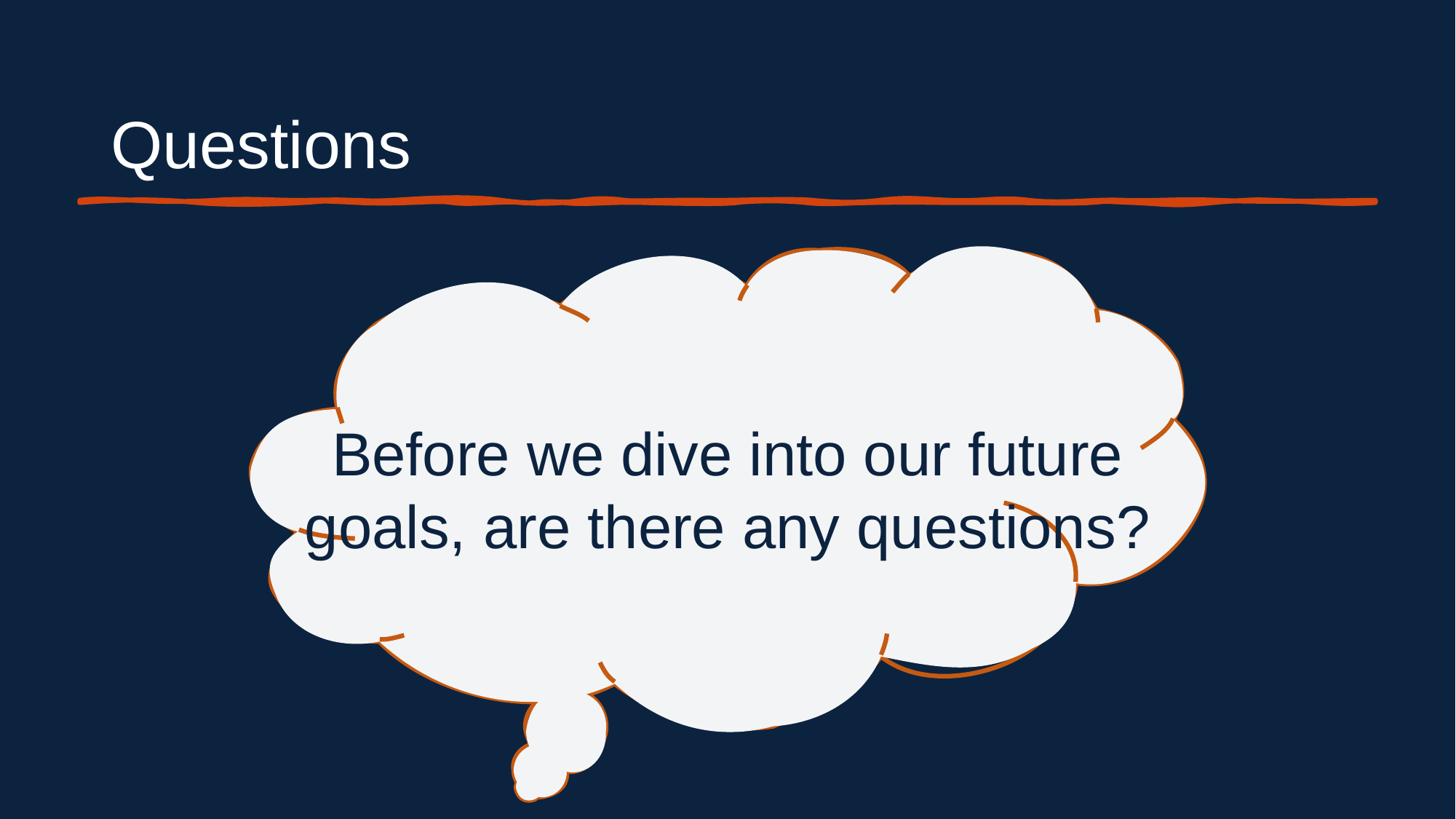

# Questions
Before we dive into our future goals, are there any questions?